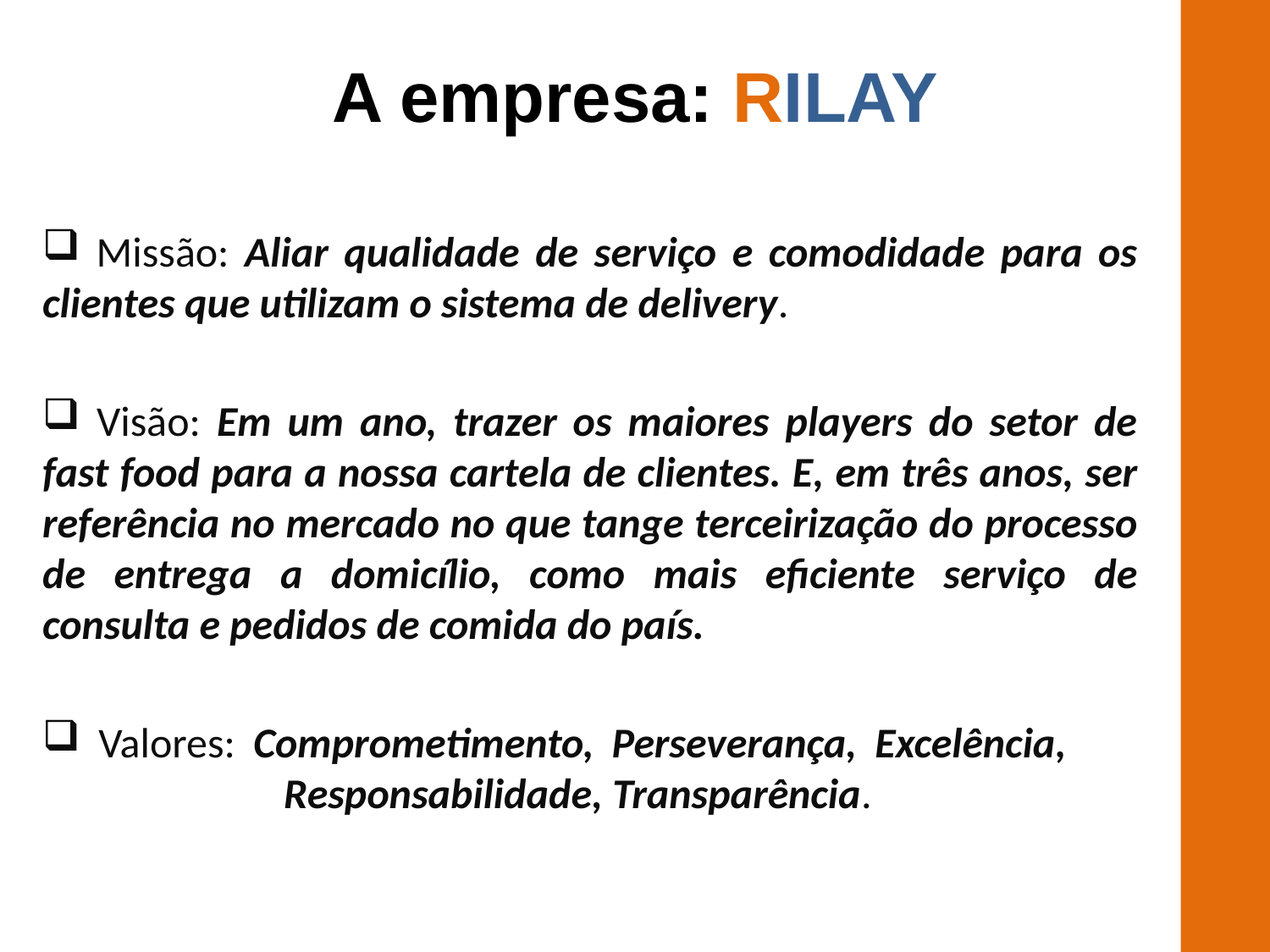

# A empresa: RILAY
 Missão: Aliar qualidade de serviço e comodidade para os clientes que utilizam o sistema de delivery.

 Visão: Em um ano, trazer os maiores players do setor de fast food para a nossa cartela de clientes. E, em três anos, ser referência no mercado no que tange terceirização do processo de entrega a domicílio, como mais eficiente serviço de consulta e pedidos de comida do país.

 Valores: Comprometimento, Perseverança, Excelência,     	            Responsabilidade, Transparência.

RILAY